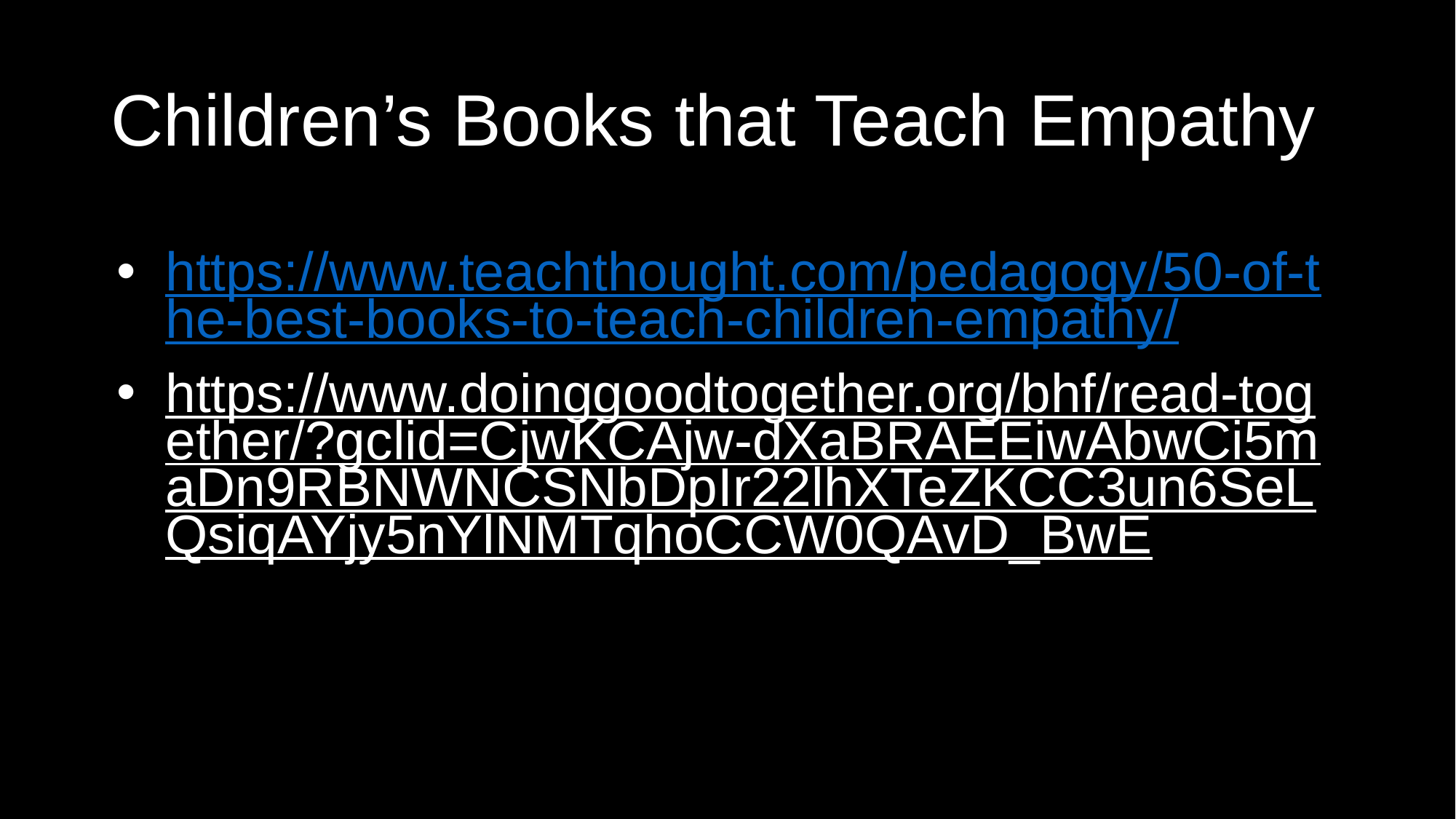

# Children’s Books that Teach Empathy
https://www.teachthought.com/pedagogy/50-of-the-best-books-to-teach-children-empathy/
https://www.doinggoodtogether.org/bhf/read-together/?gclid=CjwKCAjw-dXaBRAEEiwAbwCi5maDn9RBNWNCSNbDpIr22lhXTeZKCC3un6SeLQsiqAYjy5nYlNMTqhoCCW0QAvD_BwE